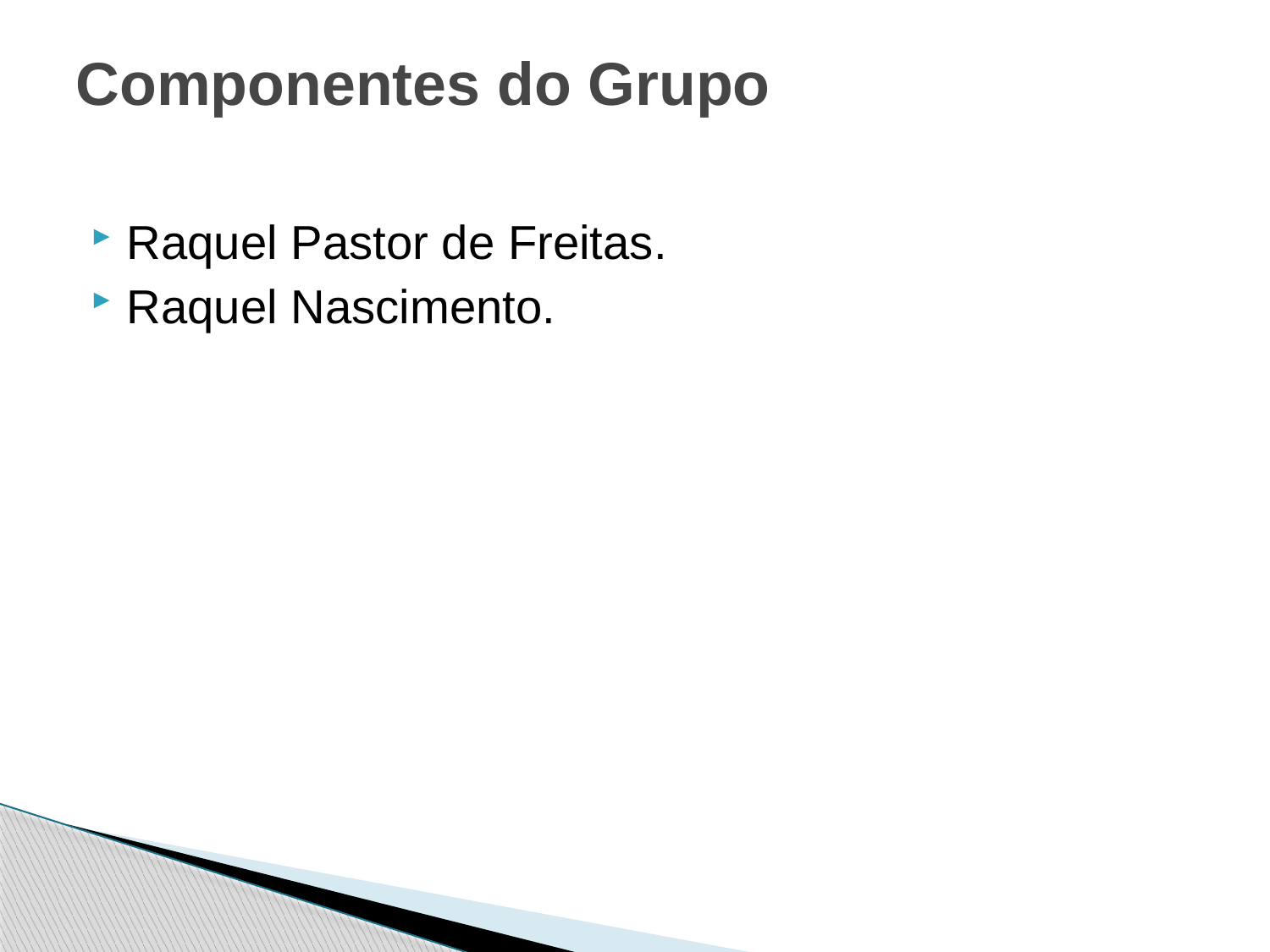

# Componentes do Grupo
Raquel Pastor de Freitas.
Raquel Nascimento.